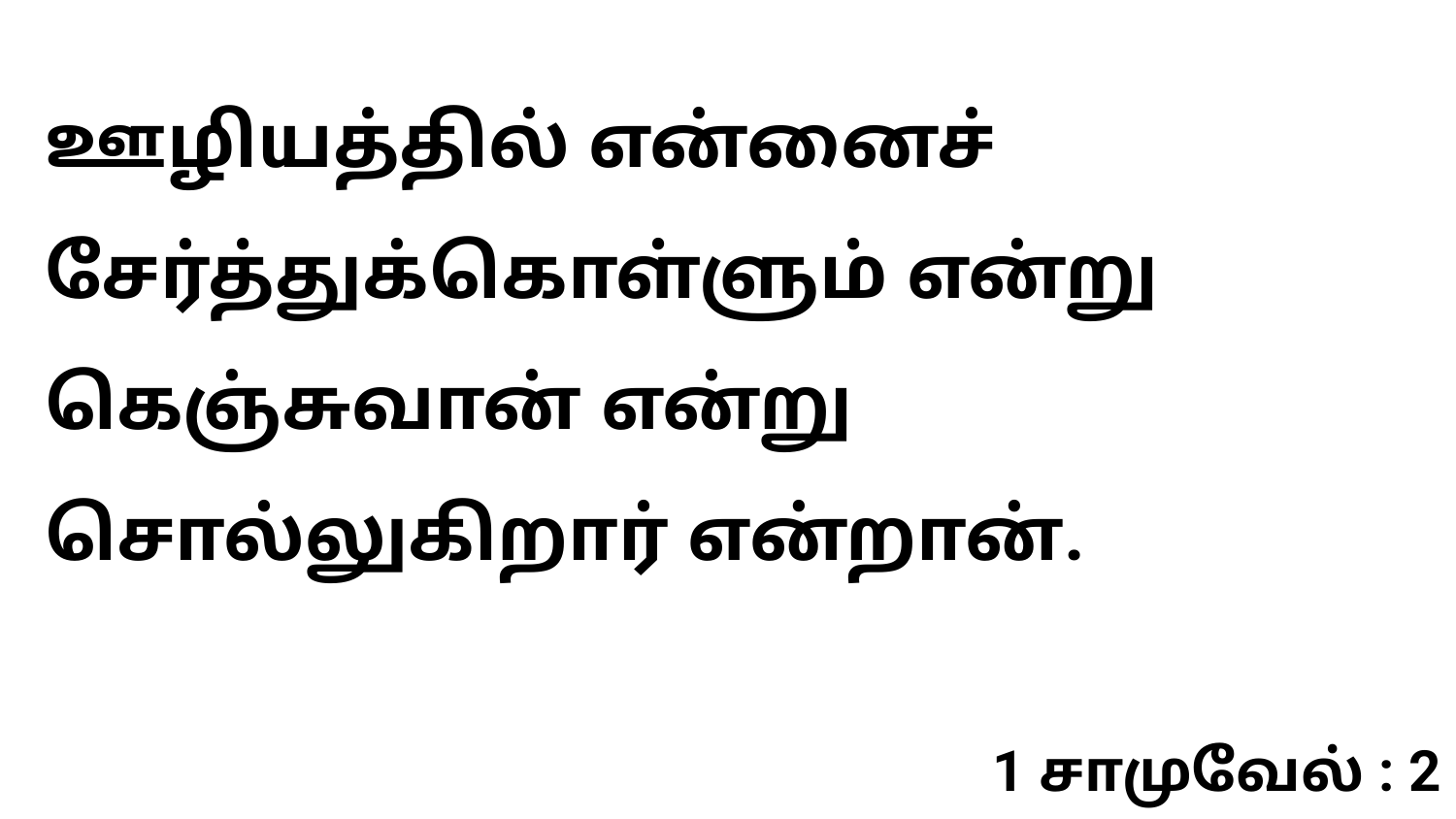

ஊழியத்தில் என்னைச் சேர்த்துக்கொள்ளும் என்று கெஞ்சுவான் என்று சொல்லுகிறார் என்றான்.
1 சாமுவேல் : 2